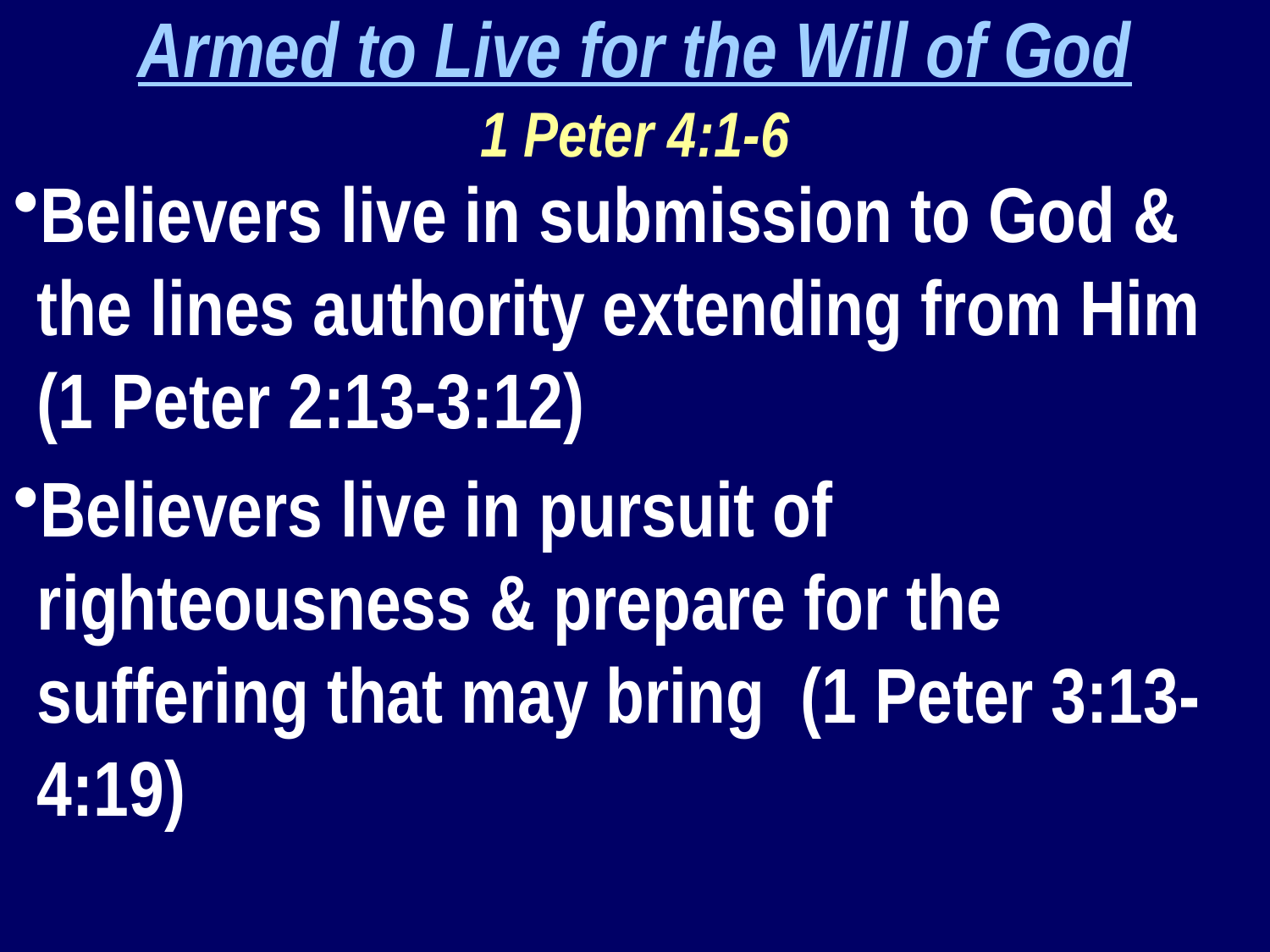

Armed to Live for the Will of God
1 Peter 4:1-6
Believers live in submission to God & the lines authority extending from Him (1 Peter 2:13-3:12)
Believers live in pursuit of righteousness & prepare for the suffering that may bring  (1 Peter 3:13-4:19)